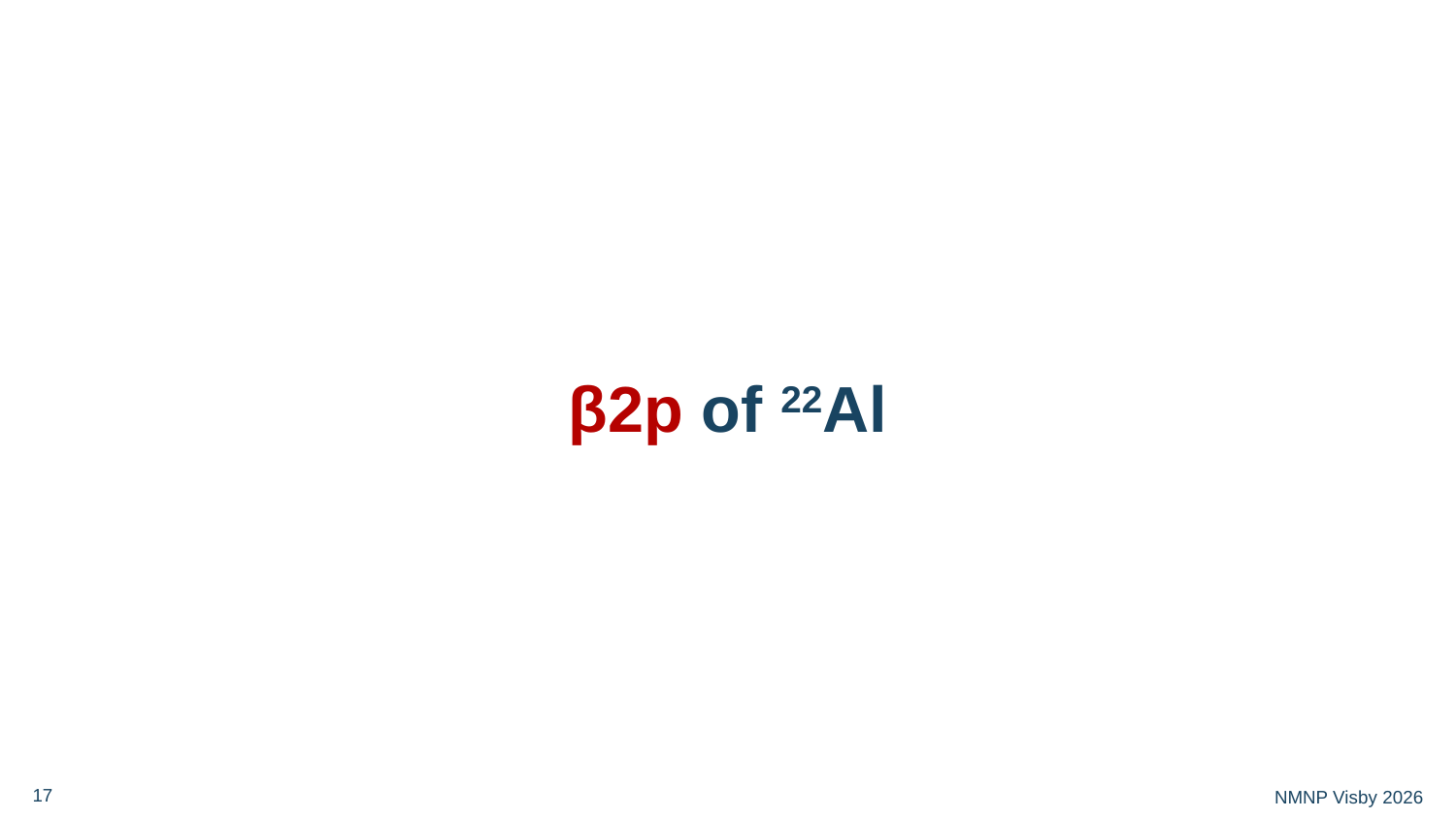

β2p of 22Al
NMNP Visby 2026
17